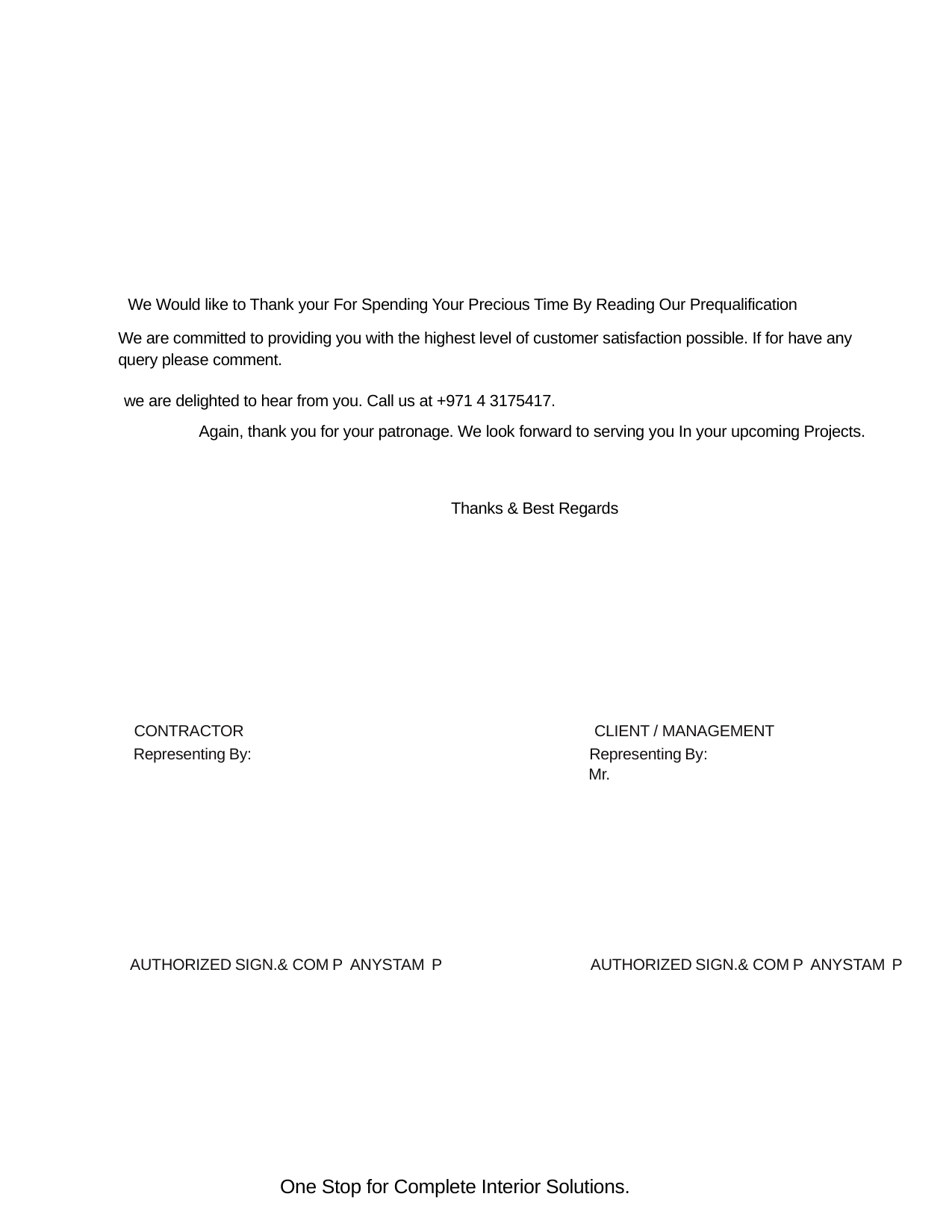

We Would like to Thank your For Spending Your Precious Time By Reading Our Prequalification

We are committed to providing you with the highest level of customer satisfaction possible. If for have any query please comment.
we are delighted to hear from you. Call us at +971 4 3175417.
Again, thank you for your patronage. We look forward to serving you In your upcoming Projects.

Thanks & Best Regards

CONTRACTOR

CLIENT / MANAGEMENT

Representing By:

Representing By:

Mr.

AUTHORIZED SIGN.& COM P  ANYSTAM  P

AUTHORIZED SIGN.& COM P  ANYSTAM  P

One Stop for Complete Interior Solutions.

16